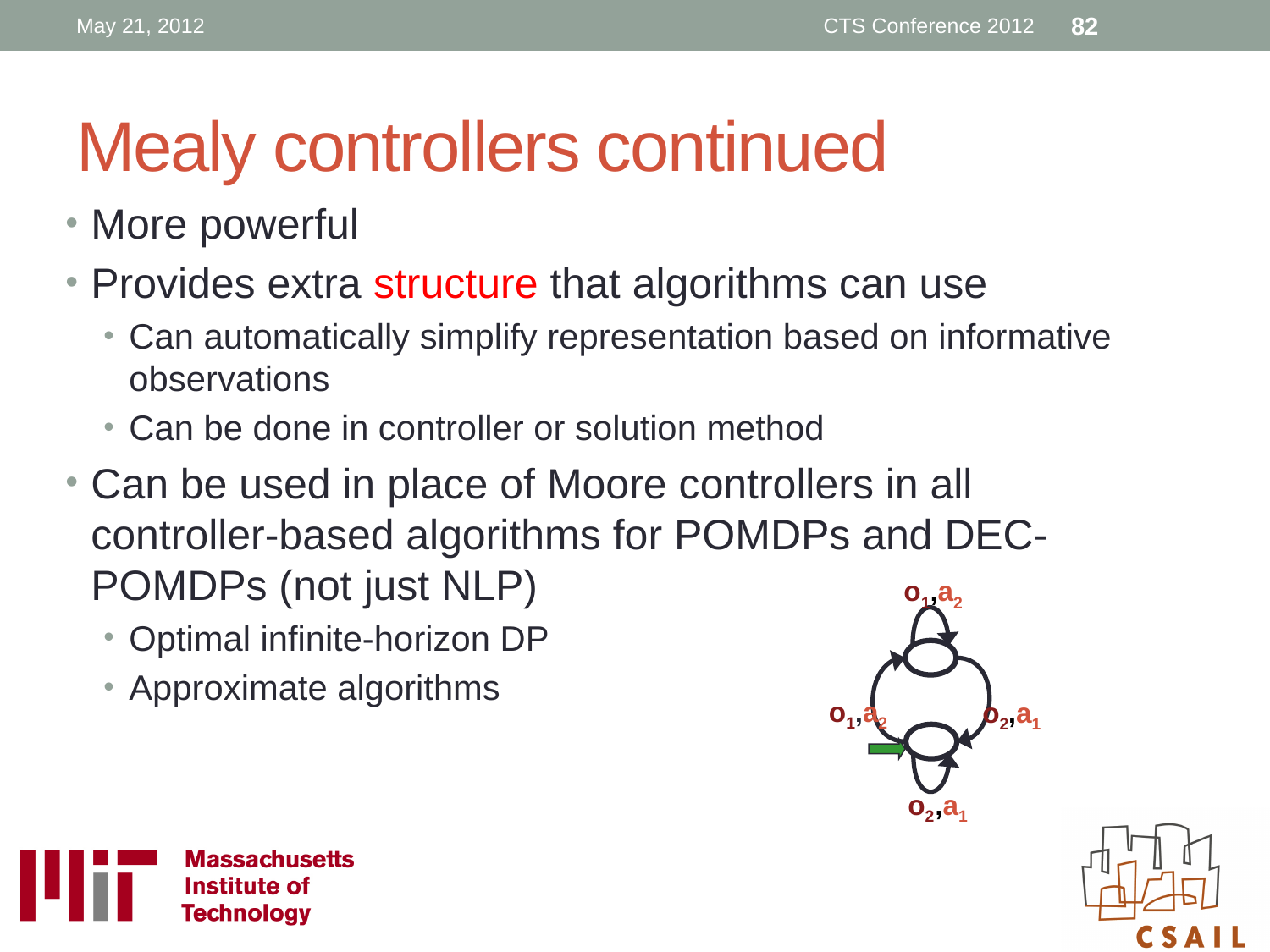

May 21, 2012
CTS Conference 2012
82
# Mealy controllers continued
More powerful
Provides extra structure that algorithms can use
Can automatically simplify representation based on informative observations
Can be done in controller or solution method
Can be used in place of Moore controllers in all controller-based algorithms for POMDPs and DEC-POMDPs (not just NLP)
Optimal infinite-horizon DP
Approximate algorithms
o1
,a2

o1
,a2
o2
,a1

o2
,a1